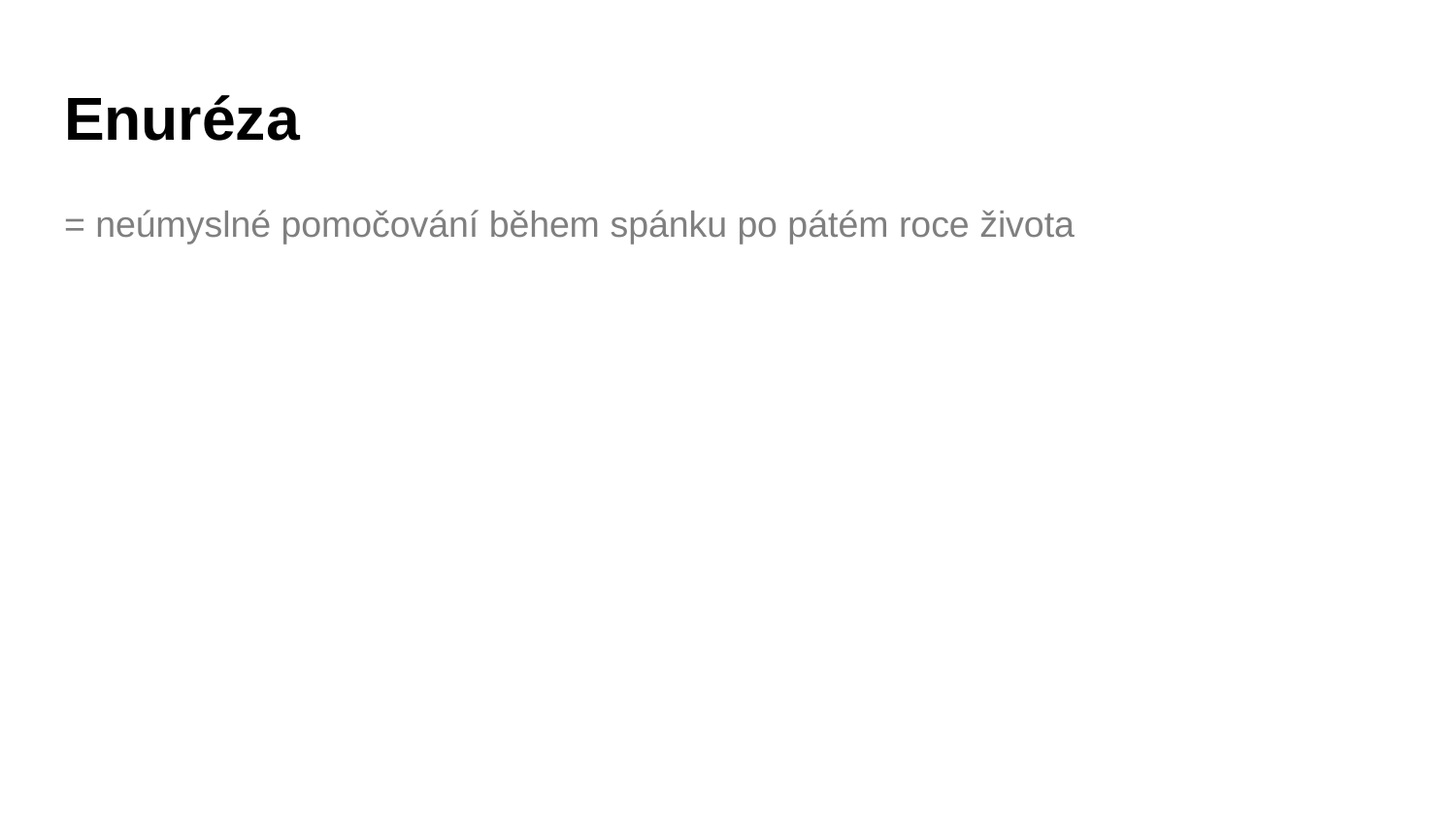

# Enuréza
= neúmyslné pomočování během spánku po pátém roce života